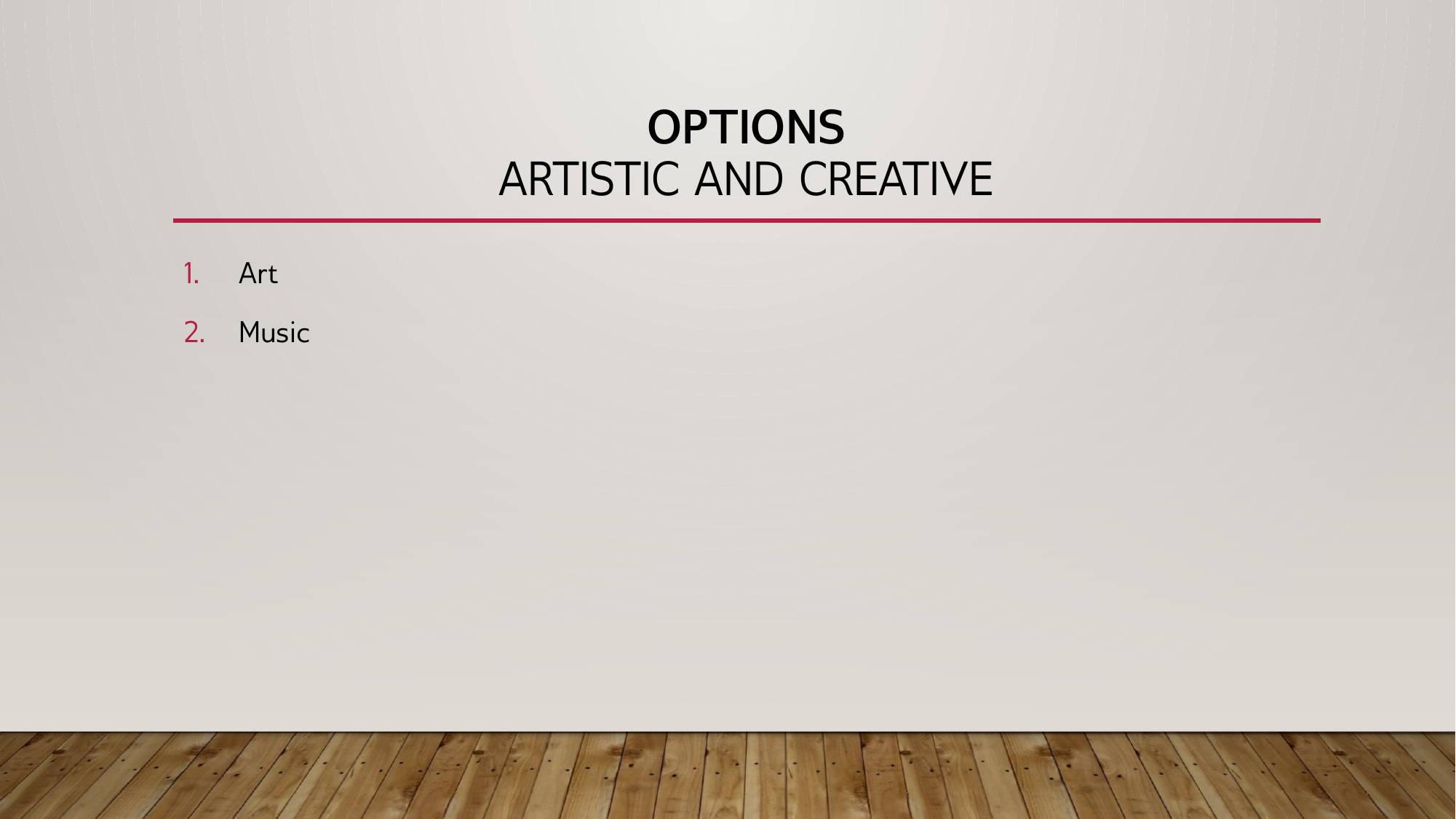

# Options Artistic and Creative
Art
Music